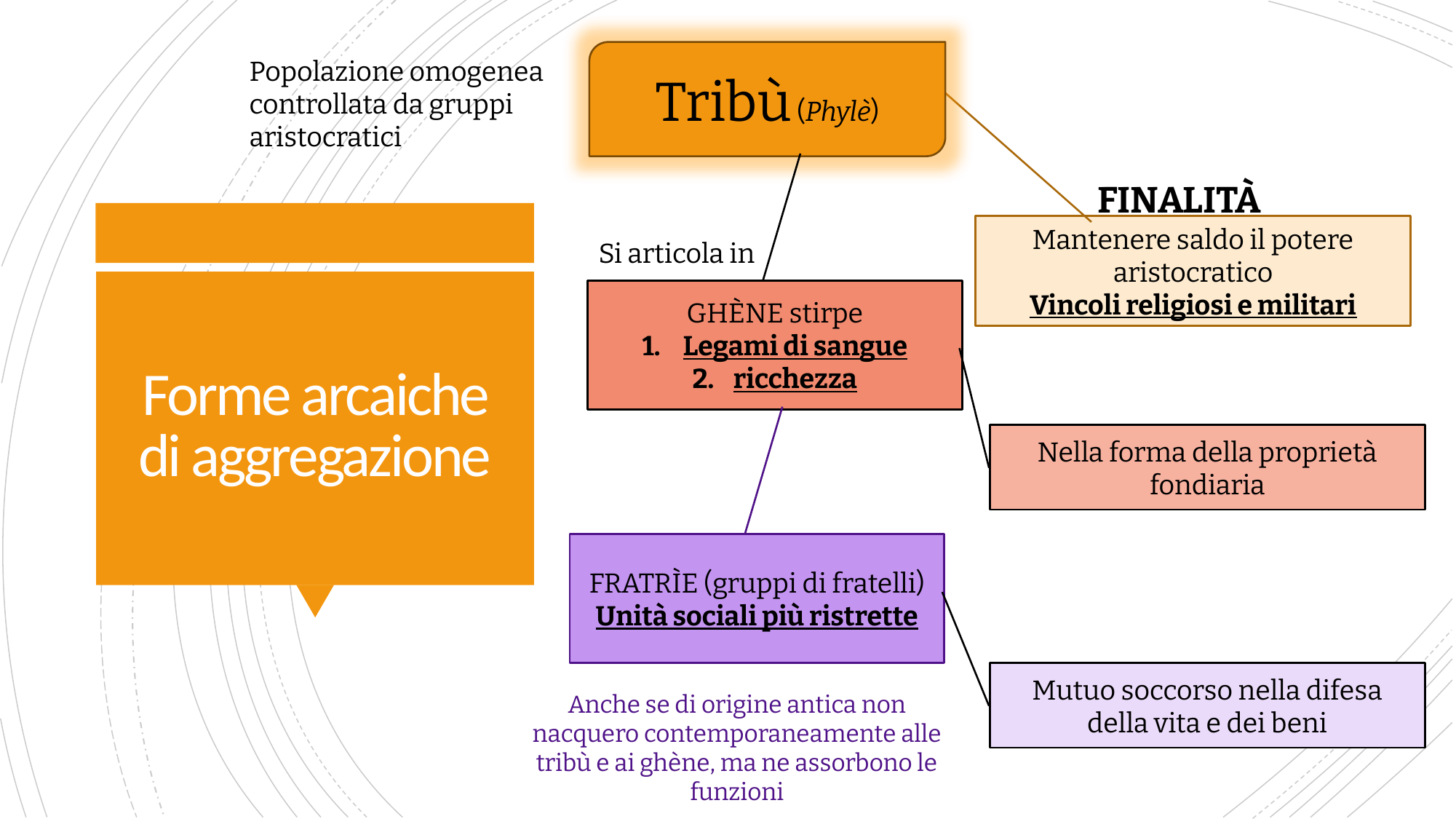

Tribù (Phylè)
Popolazione omogenea controllata da gruppi aristocratici
FINALITÀ
Mantenere saldo il potere aristocratico
Vincoli religiosi e militari
Si articola in
# Forme arcaiche di aggregazione
GHÈNE stirpe
Legami di sangue
ricchezza
Nella forma della proprietà fondiaria
FRATRÌE (gruppi di fratelli)
Unità sociali più ristrette
Mutuo soccorso nella difesa della vita e dei beni
Anche se di origine antica non nacquero contemporaneamente alle tribù e ai ghène, ma ne assorbono le funzioni